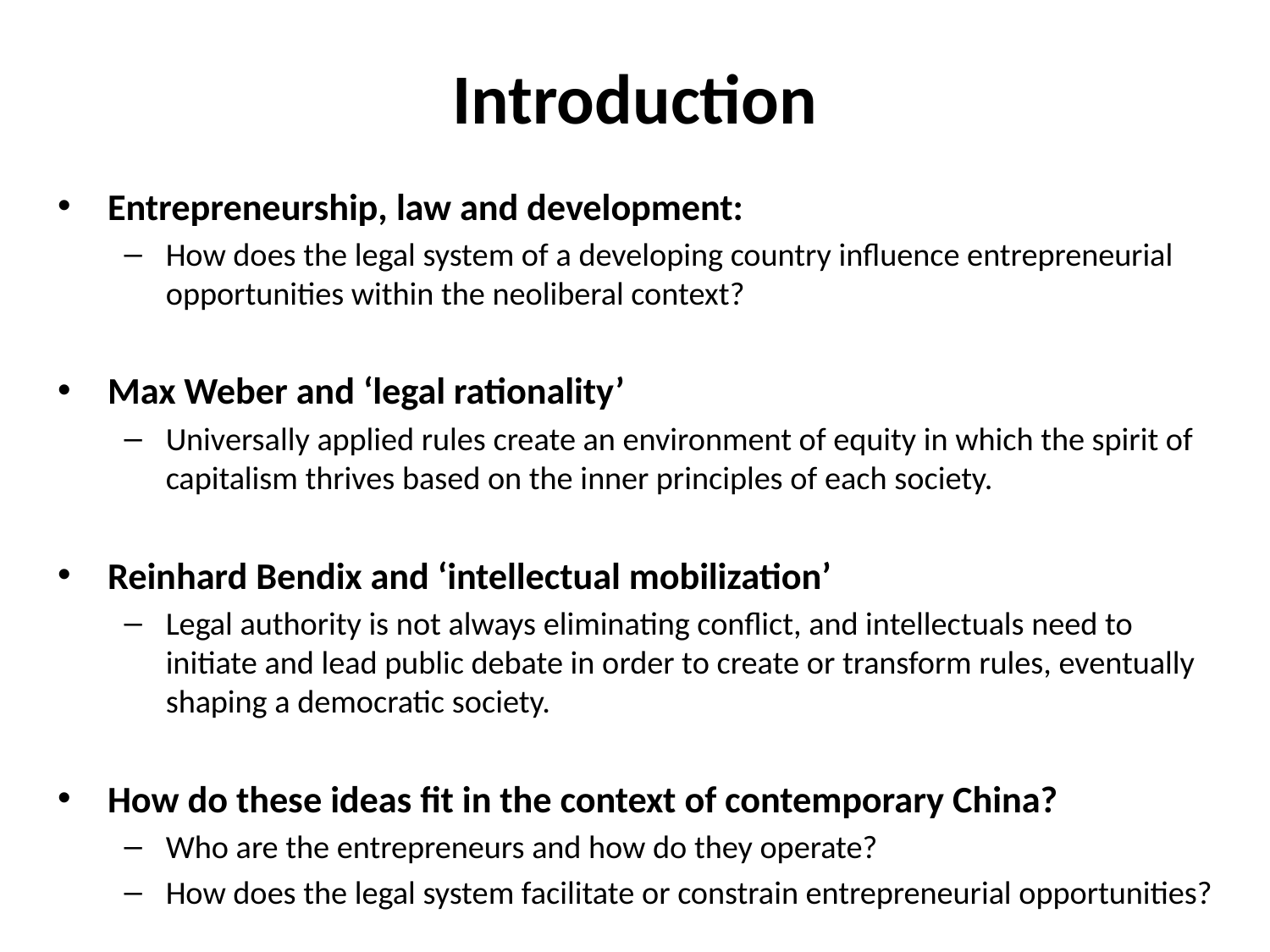

# Introduction
Entrepreneurship, law and development:
How does the legal system of a developing country influence entrepreneurial opportunities within the neoliberal context?

Max Weber and ‘legal rationality’
Universally applied rules create an environment of equity in which the spirit of capitalism thrives based on the inner principles of each society.

Reinhard Bendix and ‘intellectual mobilization’
Legal authority is not always eliminating conflict, and intellectuals need to initiate and lead public debate in order to create or transform rules, eventually shaping a democratic society.

How do these ideas fit in the context of contemporary China?
Who are the entrepreneurs and how do they operate?
How does the legal system facilitate or constrain entrepreneurial opportunities?